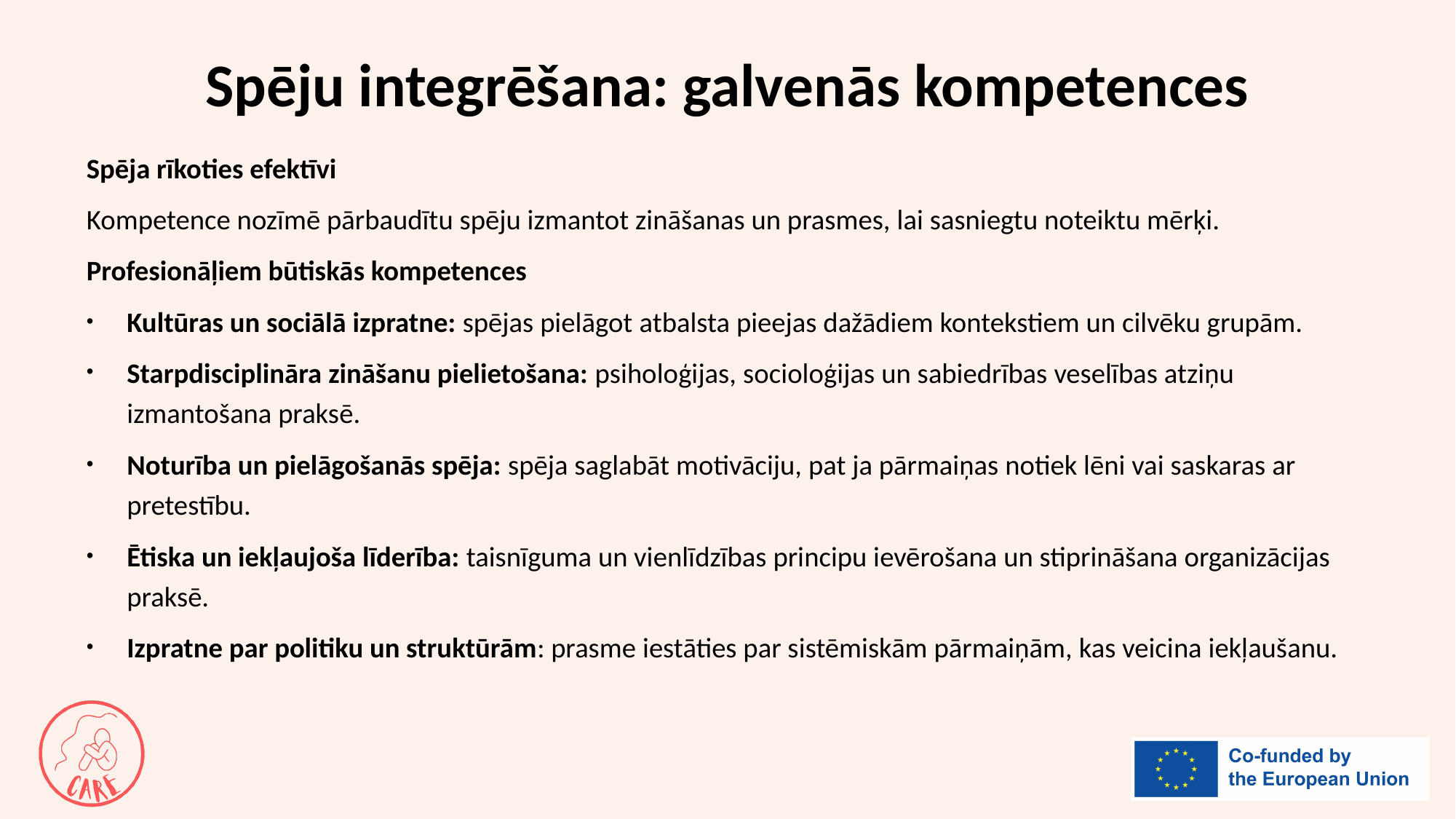

# Spēju integrēšana: galvenās kompetences
Spēja rīkoties efektīvi
Kompetence nozīmē pārbaudītu spēju izmantot zināšanas un prasmes, lai sasniegtu noteiktu mērķi.
Profesionāļiem būtiskās kompetences
Kultūras un sociālā izpratne: spējas pielāgot atbalsta pieejas dažādiem kontekstiem un cilvēku grupām.
Starpdisciplināra zināšanu pielietošana: psiholoģijas, socioloģijas un sabiedrības veselības atziņu izmantošana praksē.
Noturība un pielāgošanās spēja: spēja saglabāt motivāciju, pat ja pārmaiņas notiek lēni vai saskaras ar pretestību.
Ētiska un iekļaujoša līderība: taisnīguma un vienlīdzības principu ievērošana un stiprināšana organizācijas praksē.
Izpratne par politiku un struktūrām: prasme iestāties par sistēmiskām pārmaiņām, kas veicina iekļaušanu.